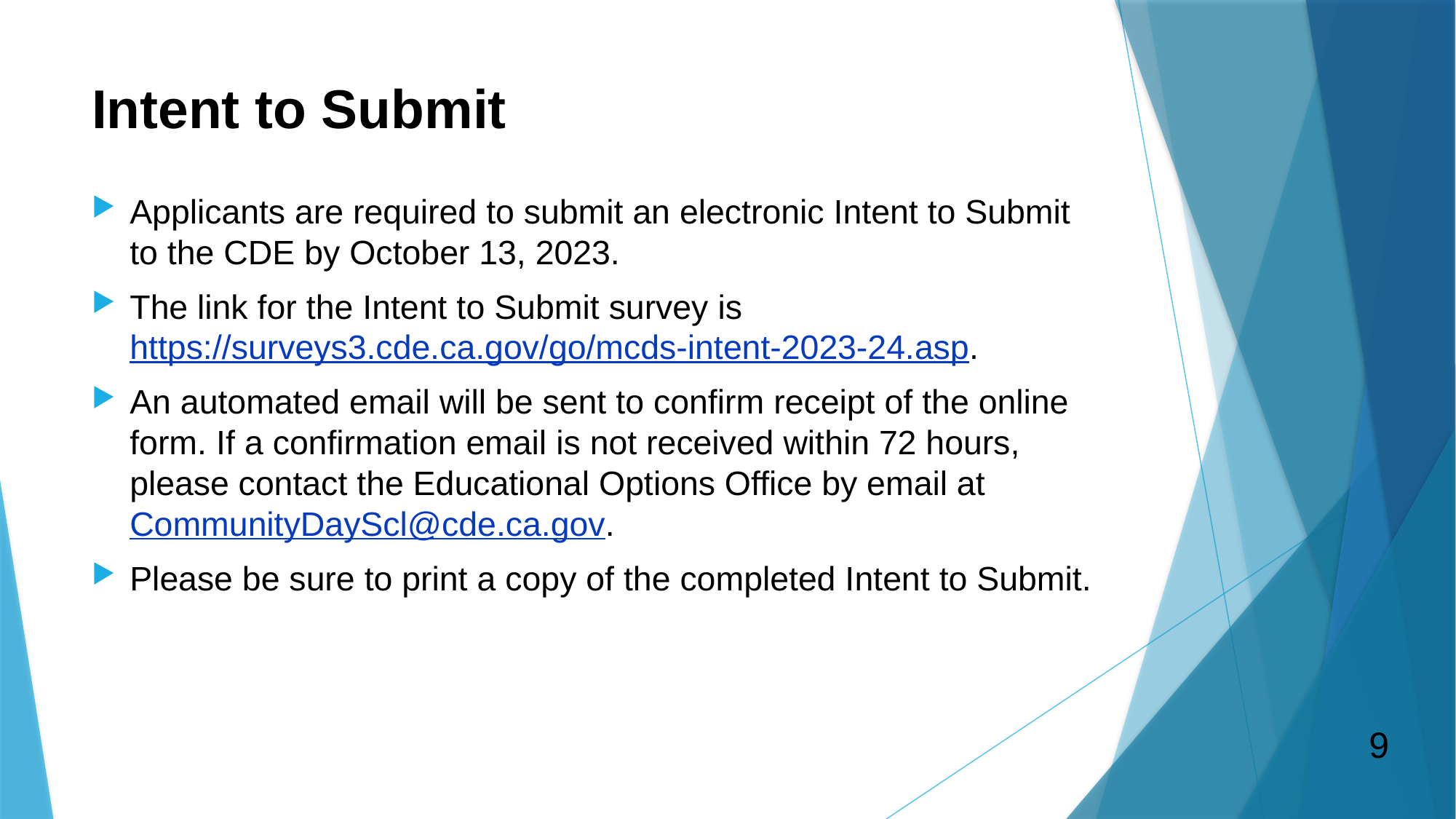

# Intent to Submit
Applicants are required to submit an electronic Intent to Submit to the CDE by October 13, 2023.
The link for the Intent to Submit survey is https://surveys3.cde.ca.gov/go/mcds-intent-2023-24.asp.
An automated email will be sent to confirm receipt of the online form. If a confirmation email is not received within 72 hours, please contact the Educational Options Office by email at CommunityDayScl@cde.ca.gov.
Please be sure to print a copy of the completed Intent to Submit.
9